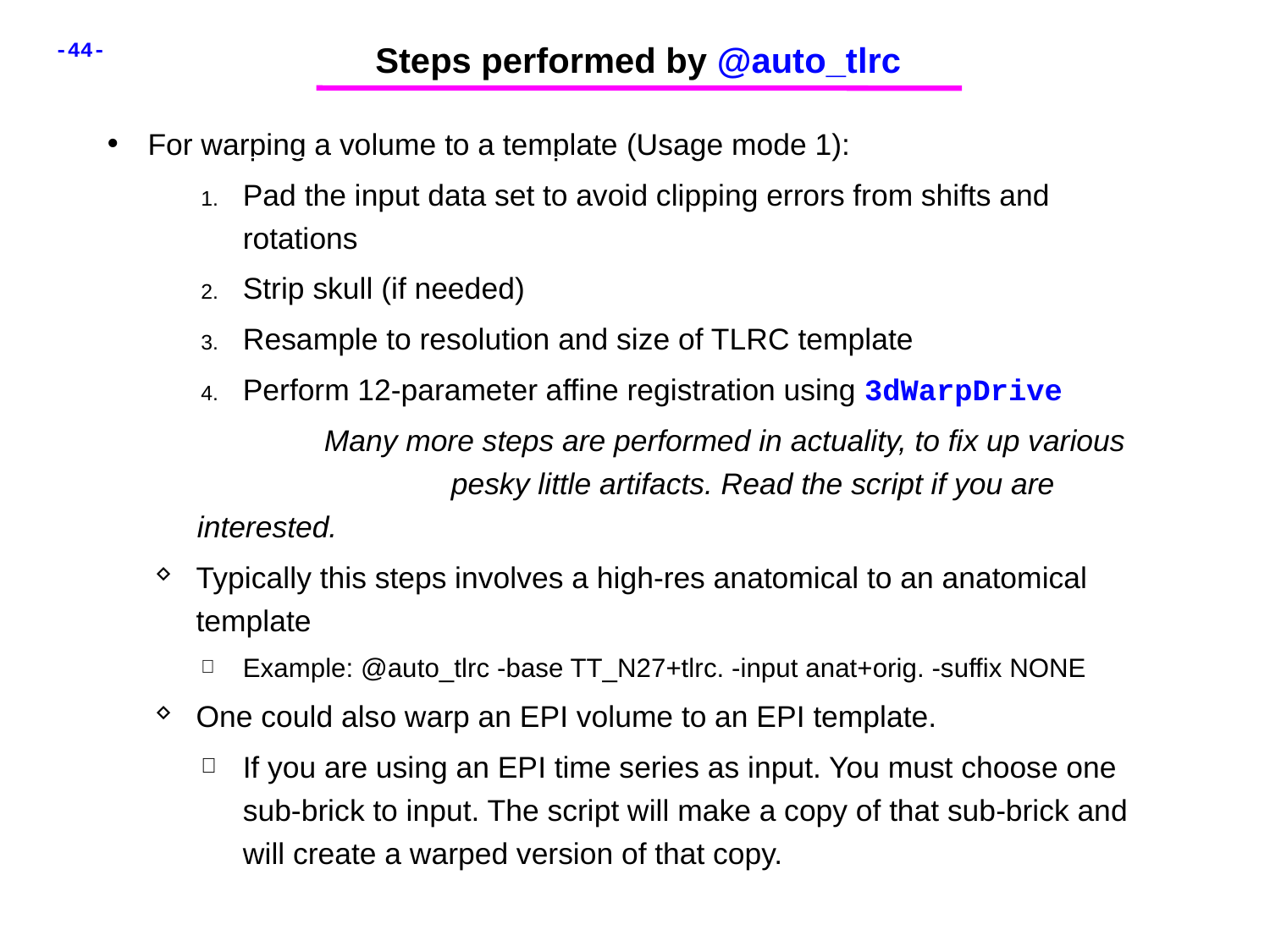

Steps performed by @auto_tlrc

For warping a volume to a template (Usage mode 1):
Pad the input data set to avoid clipping errors from shifts and rotations
Strip skull (if needed)
Resample to resolution and size of TLRC template
Perform 12-parameter affine registration using 3dWarpDrive
		Many more steps are performed in actuality, to fix up various 		pesky little artifacts. Read the script if you are interested.
Typically this steps involves a high-res anatomical to an anatomical template
Example: @auto_tlrc -base TT_N27+tlrc. -input anat+orig. -suffix NONE
One could also warp an EPI volume to an EPI template.
If you are using an EPI time series as input. You must choose one sub-brick to input. The script will make a copy of that sub-brick and will create a warped version of that copy.